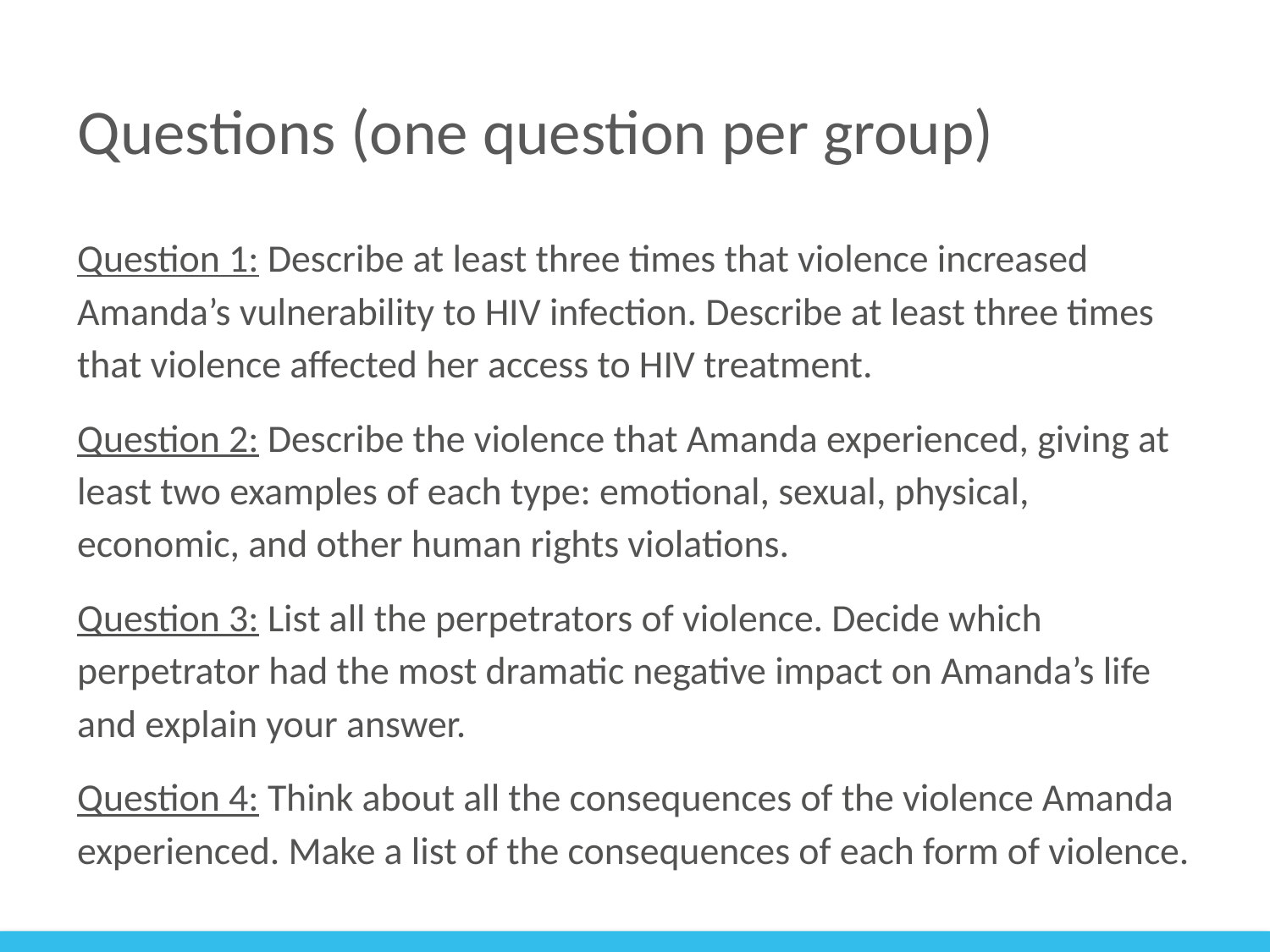

# Questions (one question per group)
Question 1: Describe at least three times that violence increased Amanda’s vulnerability to HIV infection. Describe at least three times that violence affected her access to HIV treatment.
Question 2: Describe the violence that Amanda experienced, giving at least two examples of each type: emotional, sexual, physical, economic, and other human rights violations.
Question 3: List all the perpetrators of violence. Decide which perpetrator had the most dramatic negative impact on Amanda’s life and explain your answer.
Question 4: Think about all the consequences of the violence Amanda experienced. Make a list of the consequences of each form of violence.